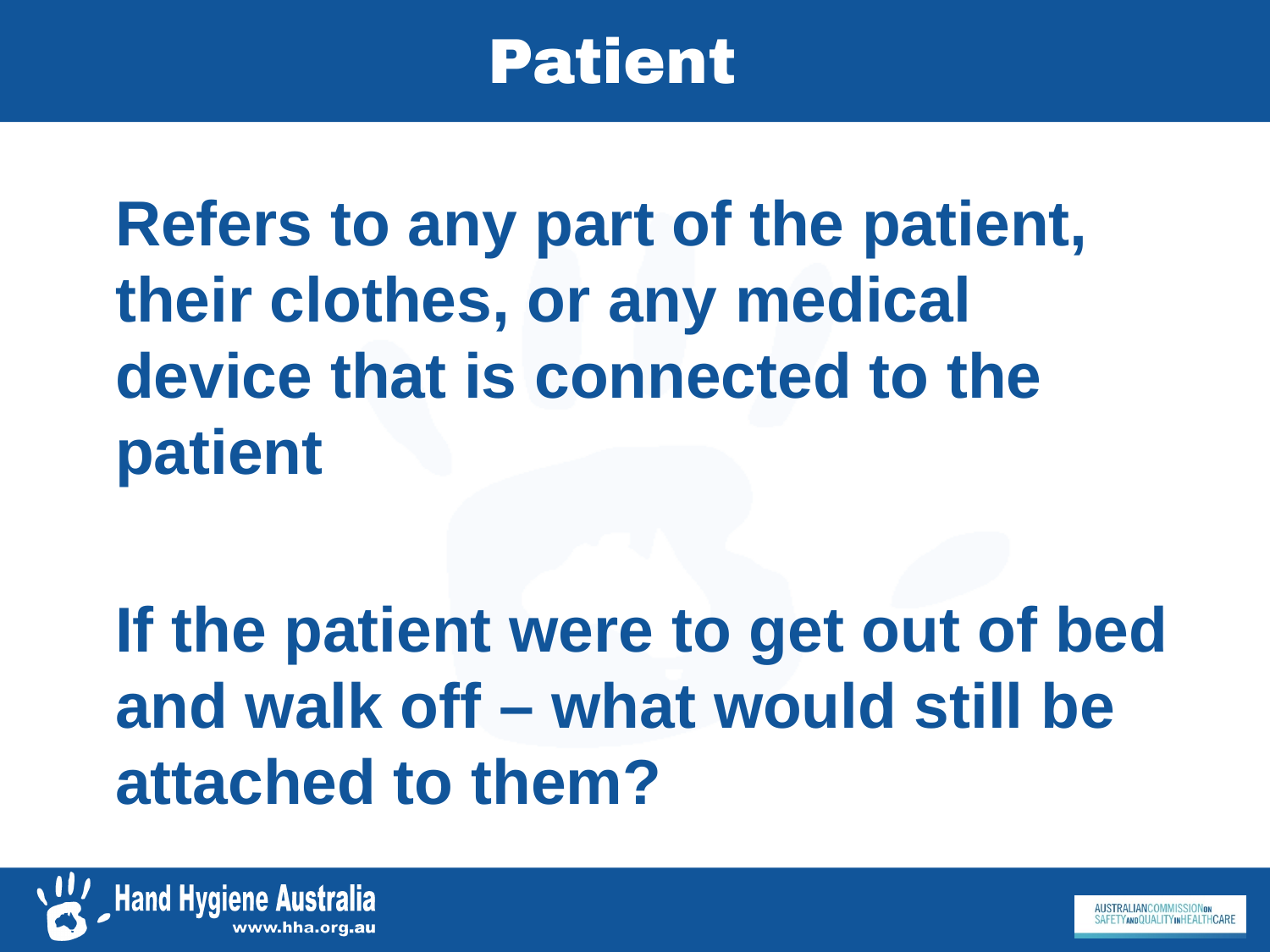

# Patient
	Refers to any part of the patient, their clothes, or any medical device that is connected to the patient

	If the patient were to get out of bed and walk off – what would still be attached to them?